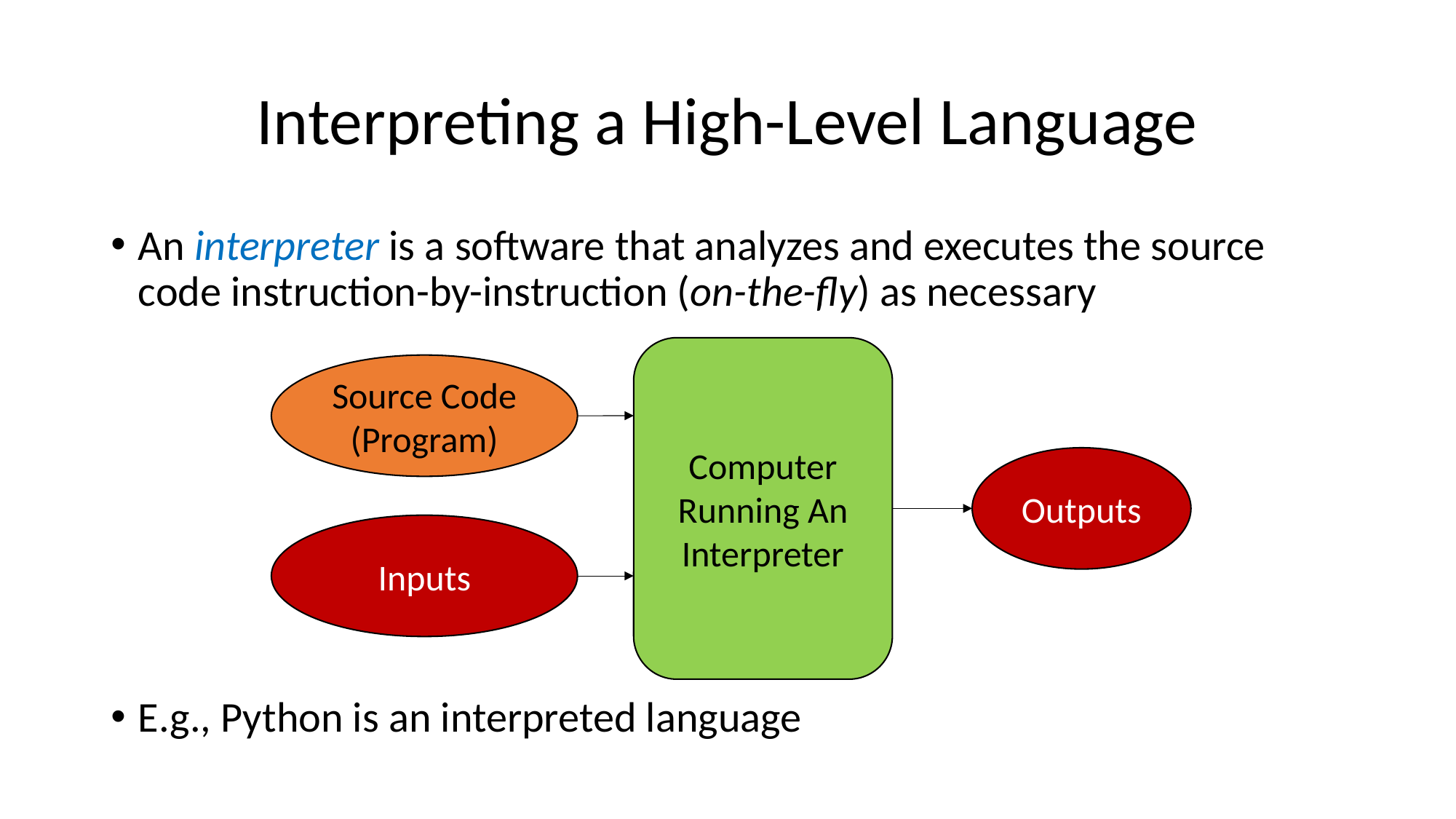

# Interpreting a High-Level Language
An interpreter is a software that analyzes and executes the source code instruction-by-instruction (on-the-fly) as necessary

E.g., Python is an interpreted language

Computer Running An Interpreter
Source Code (Program)
Outputs
Inputs